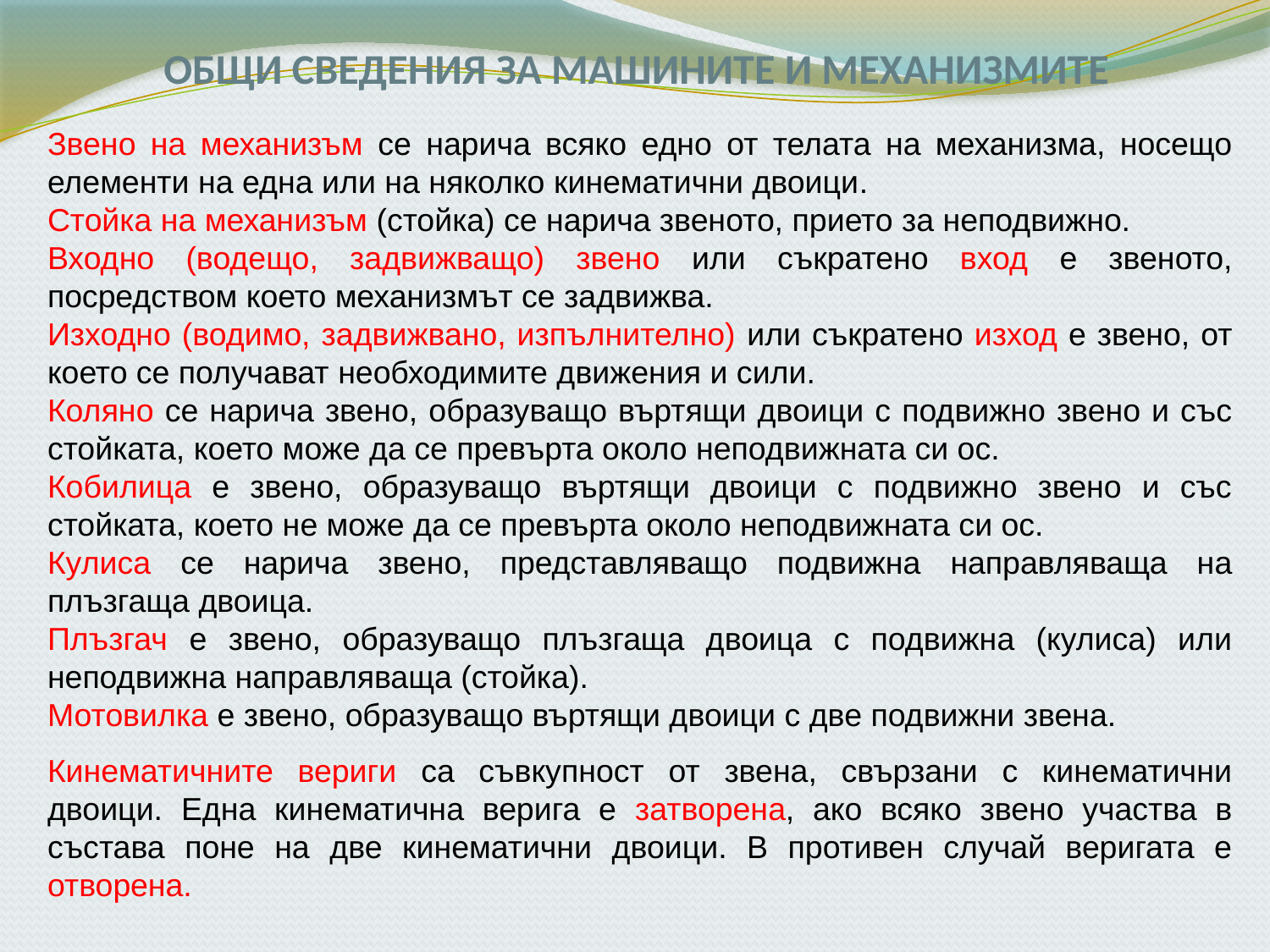

ОБЩИ СВЕДЕНИЯ ЗА МАШИНИТЕ И МЕХАНИЗМИТЕ
Звено на механизъм се нарича всяко едно от телата на механизма, носещо елементи на една или на няколко кинематични двоици.
Стойка на механизъм (стойка) се нарича звеното, прието за неподвижно.
Входно (водещо, задвижващо) звено или съкратено вход е звеното, посредством което механизмът се задвижва.
Изходно (водимо, задвижвано, изпълнително) или съкратено изход е звено, от което се получават необходимите движения и сили.
Коляно се нарича звено, образуващо въртящи двоици с подвижно звено и със стойката, което може да се превърта около неподвижната си ос.
Кобилица е звено, образуващо въртящи двоици с подвижно звено и със стойката, което не може да се превърта около неподвижната си ос.
Кулиса се нарича звено, представляващо подвижна направляваща на плъзгаща двоица.
Плъзгач е звено, образуващо плъзгаща двоица с подвижна (кулиса) или неподвижна направляваща (стойка).
Мотовилка е звено, образуващо въртящи двоици с две подвижни звена.
Кинематичните вериги са съвкупност от звена, свързани с кинематични двоици. Една кинематична верига е затворена, ако всяко звено участва в състава поне на две кинематични двоици. В противен случай веригата е отворена.